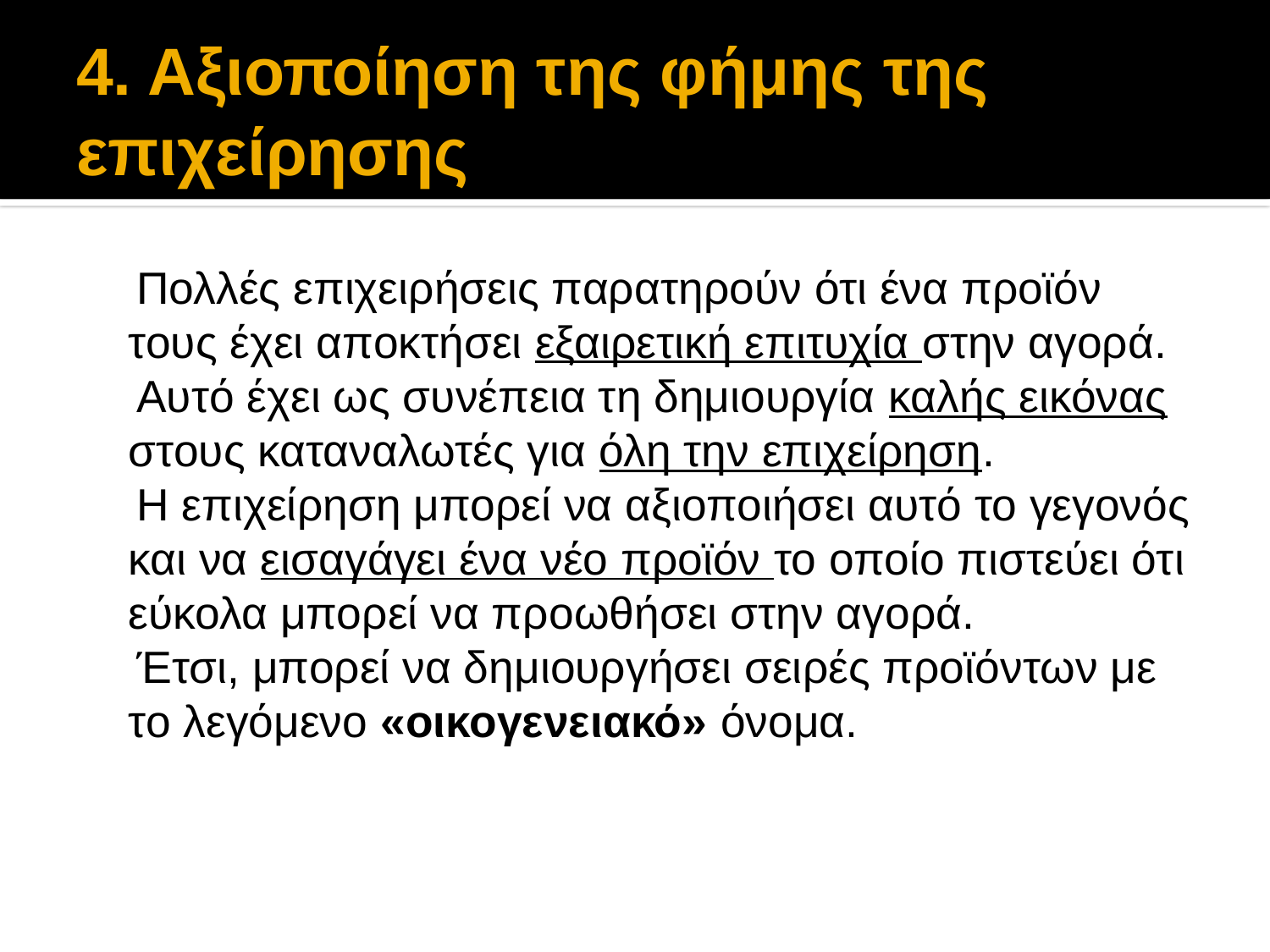

# 4. Αξιοποίηση της φήμης της επιχείρησης
    Πολλές επιχειρήσεις παρατηρούν ότι ένα προϊόν τους έχει αποκτήσει εξαιρετική επιτυχία στην αγορά.
    Αυτό έχει ως συνέπεια τη δημιουργία καλής εικόνας στους καταναλωτές για όλη την επιχείρηση.
    Η επιχείρηση μπορεί να αξιοποιήσει αυτό το γεγονός και να εισαγάγει ένα νέο προϊόν το οποίο πιστεύει ότι εύκολα μπορεί να προωθήσει στην αγορά.
    Έτσι, μπορεί να δημιουργήσει σειρές προϊόντων με το λεγόμενο «οικογενειακό» όνομα.